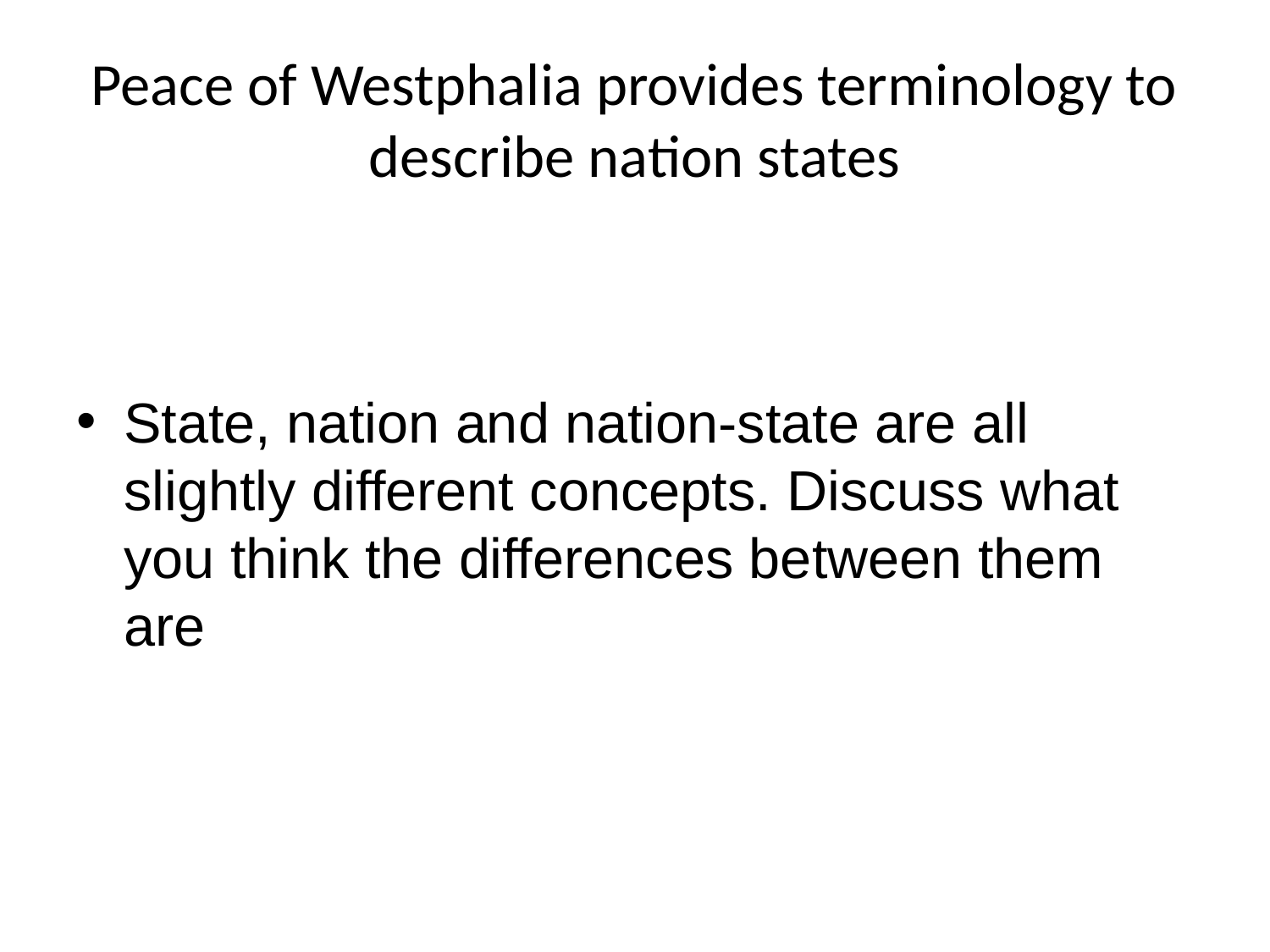

# Peace of Westphalia provides terminology to describe nation states

State, nation and nation-state are all slightly different concepts. Discuss what you think the differences between them are